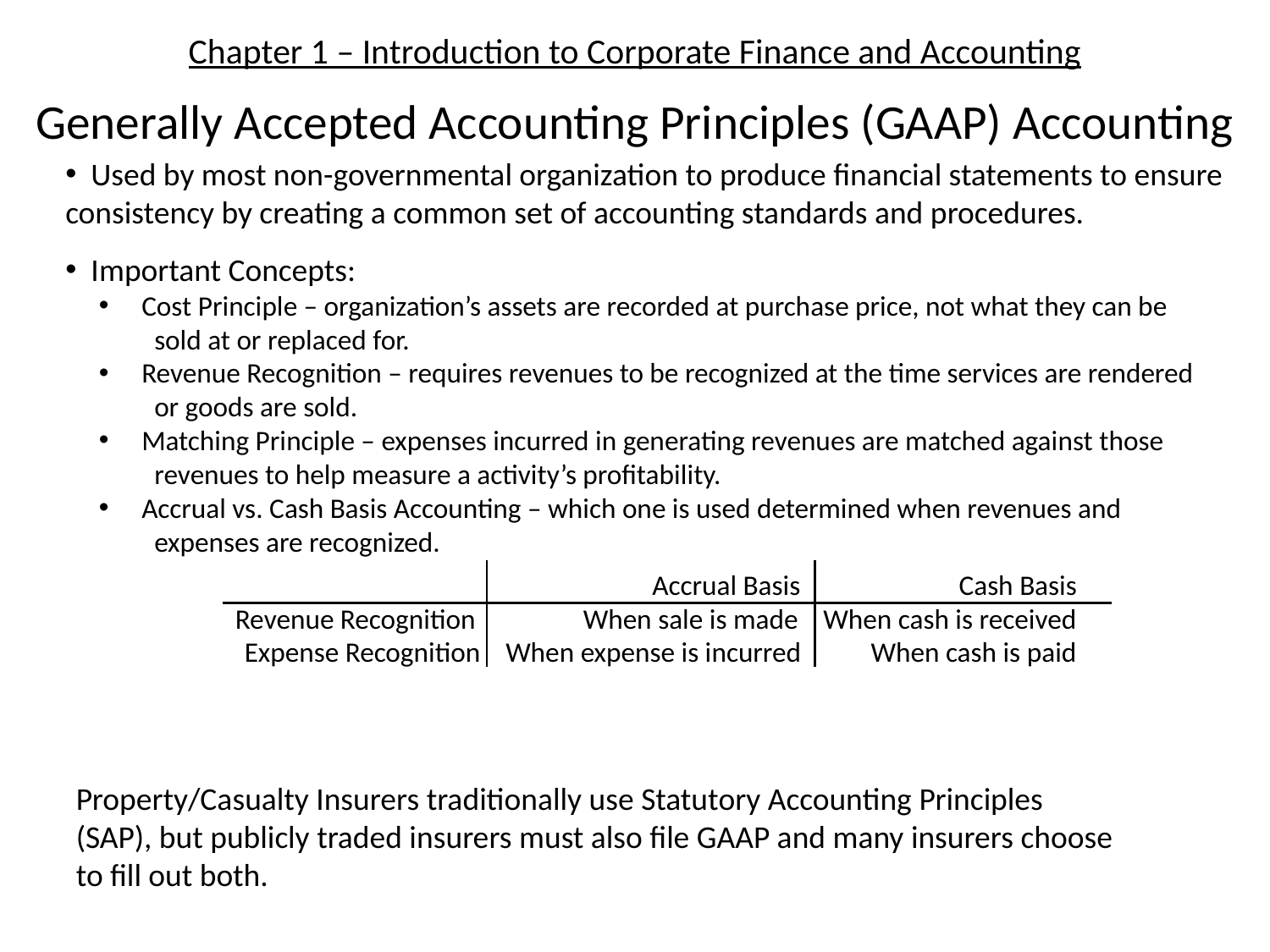

# Chapter 1 – Introduction to Corporate Finance and Accounting
Generally Accepted Accounting Principles (GAAP) Accounting

  Used by most non-governmental organization to produce financial statements to ensure consistency by creating a common set of accounting standards and procedures.
  Important Concepts:
  Cost Principle – organization’s assets are recorded at purchase price, not what they can be
    sold at or replaced for.
  Revenue Recognition – requires revenues to be recognized at the time services are rendered
    or goods are sold.
  Matching Principle – expenses incurred in generating revenues are matched against those
    revenues to help measure a activity’s profitability.
  Accrual vs. Cash Basis Accounting – which one is used determined when revenues and
    expenses are recognized.
Accrual Basis                         Cash Basis
Revenue Recognition                 When sale is made    When cash is received
Expense Recognition    When expense is incurred           When cash is paid
Property/Casualty Insurers traditionally use Statutory Accounting Principles (SAP), but publicly traded insurers must also file GAAP and many insurers choose to fill out both.